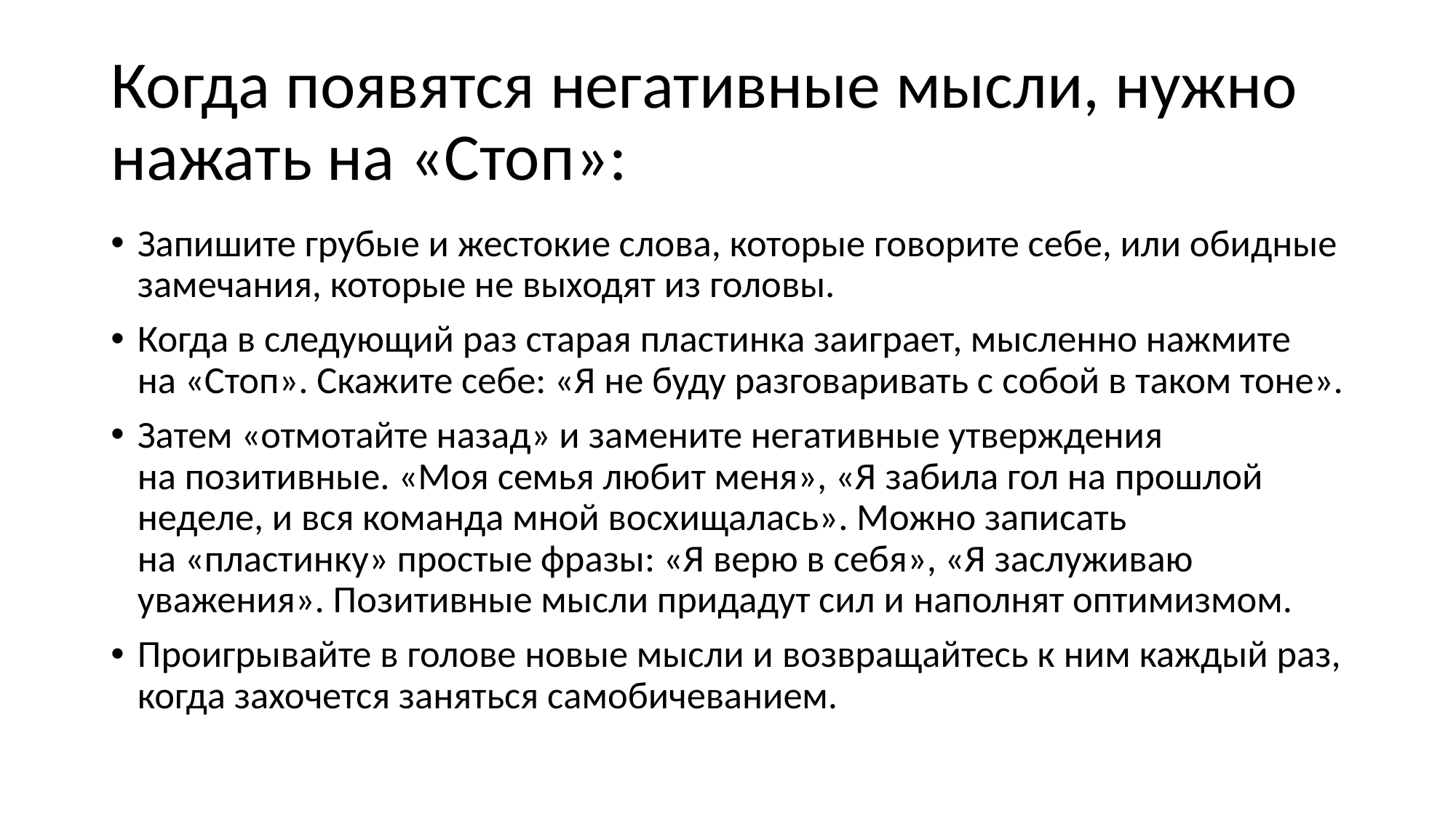

# Когда появятся негативные мысли, нужно нажать на «Стоп»:
Запишите грубые и жестокие слова, которые говорите себе, или обидные замечания, которые не выходят из головы.
Когда в следующий раз старая пластинка заиграет, мысленно нажмите на «Стоп». Скажите себе: «Я не буду разговаривать с собой в таком тоне».
Затем «отмотайте назад» и замените негативные утверждения на позитивные. «Моя семья любит меня», «Я забила гол на прошлой неделе, и вся команда мной восхищалась». Можно записать на «пластинку» простые фразы: «Я верю в себя», «Я заслуживаю уважения». Позитивные мысли придадут сил и наполнят оптимизмом.
Проигрывайте в голове новые мысли и возвращайтесь к ним каждый раз, когда захочется заняться самобичеванием.